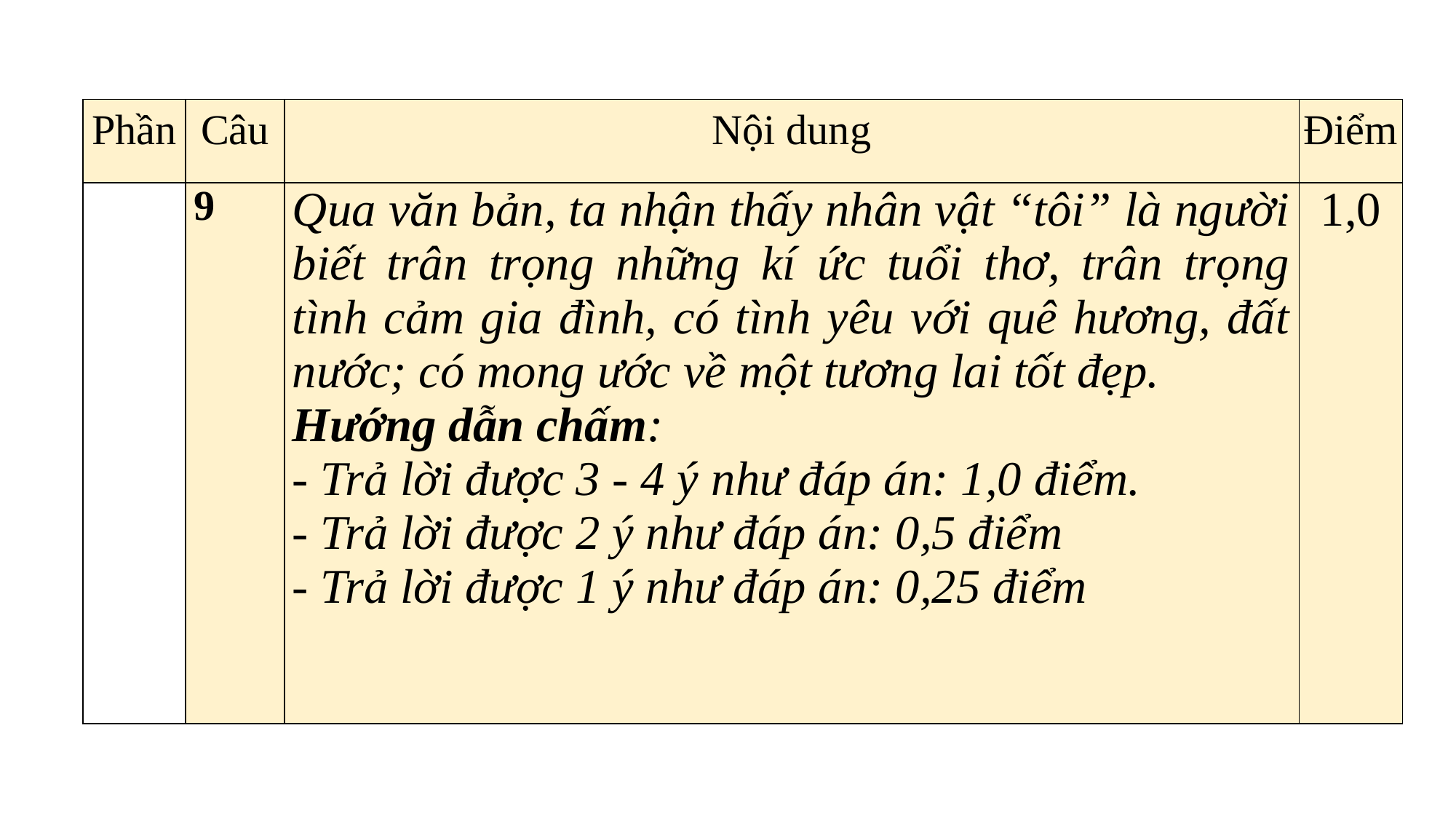

| Phần | Câu | Nội dung | Điểm |
| --- | --- | --- | --- |
|  | 9 | Qua văn bản, ta nhận thấy nhân vật “tôi” là người biết trân trọng những kí ức tuổi thơ, trân trọng tình cảm gia đình, có tình yêu với quê hương, đất nước; có mong ước về một tương lai tốt đẹp. Hướng dẫn chấm: - Trả lời được 3 - 4 ý như đáp án: 1,0 điểm. - Trả lời được 2 ý như đáp án: 0,5 điểm - Trả lời được 1 ý như đáp án: 0,25 điểm | 1,0 |